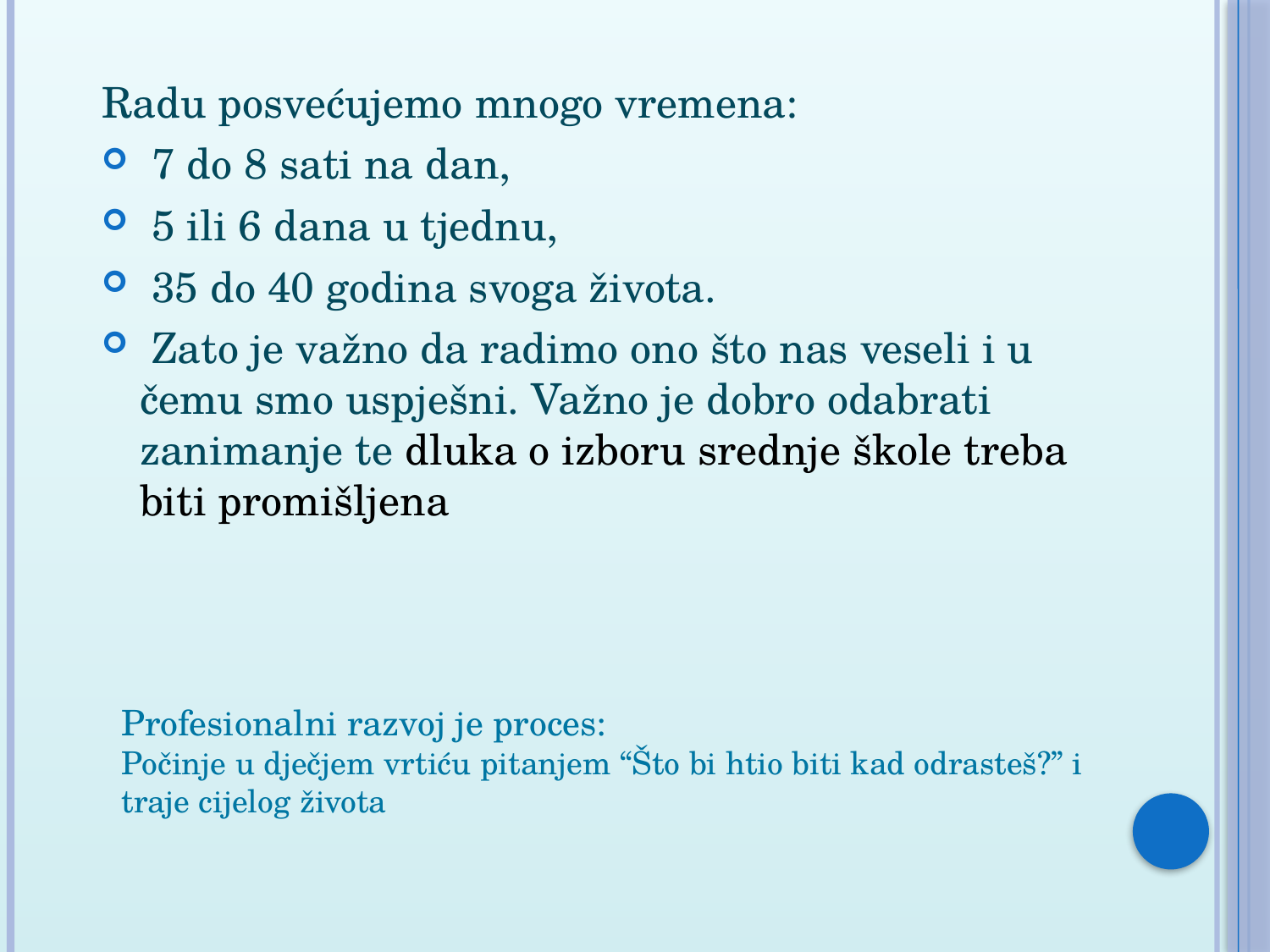

Radu posvećujemo mnogo vremena:
 7 do 8 sati na dan,
 5 ili 6 dana u tjednu,
 35 do 40 godina svoga života.
 Zato je važno da radimo ono što nas veseli i u čemu smo uspješni. Važno je dobro odabrati zanimanje te dluka o izboru srednje škole treba biti promišljena

Profesionalni razvoj je proces:
Počinje u dječjem vrtiću pitanjem “Što bi htio biti kad odrasteš?” i traje cijelog života